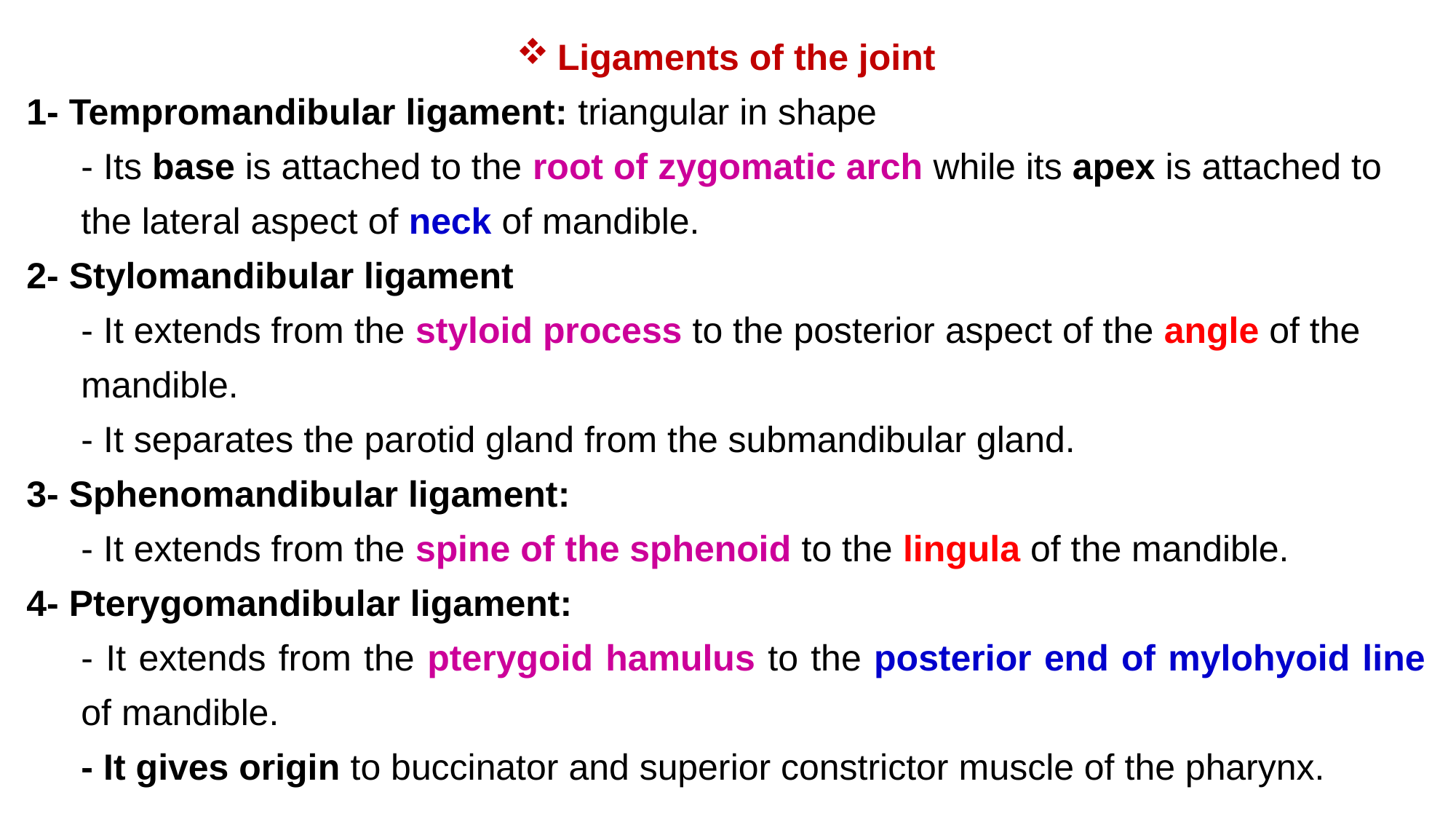

Ligaments of the joint
1- Tempromandibular ligament: triangular in shape
- Its base is attached to the root of zygomatic arch while its apex is attached to the lateral aspect of neck of mandible.
2- Stylomandibular ligament
- It extends from the styloid process to the posterior aspect of the angle of the mandible.
- It separates the parotid gland from the submandibular gland.
3- Sphenomandibular ligament:
- It extends from the spine of the sphenoid to the lingula of the mandible.
4- Pterygomandibular ligament:
- It extends from the pterygoid hamulus to the posterior end of mylohyoid line of mandible.
- It gives origin to buccinator and superior constrictor muscle of the pharynx.